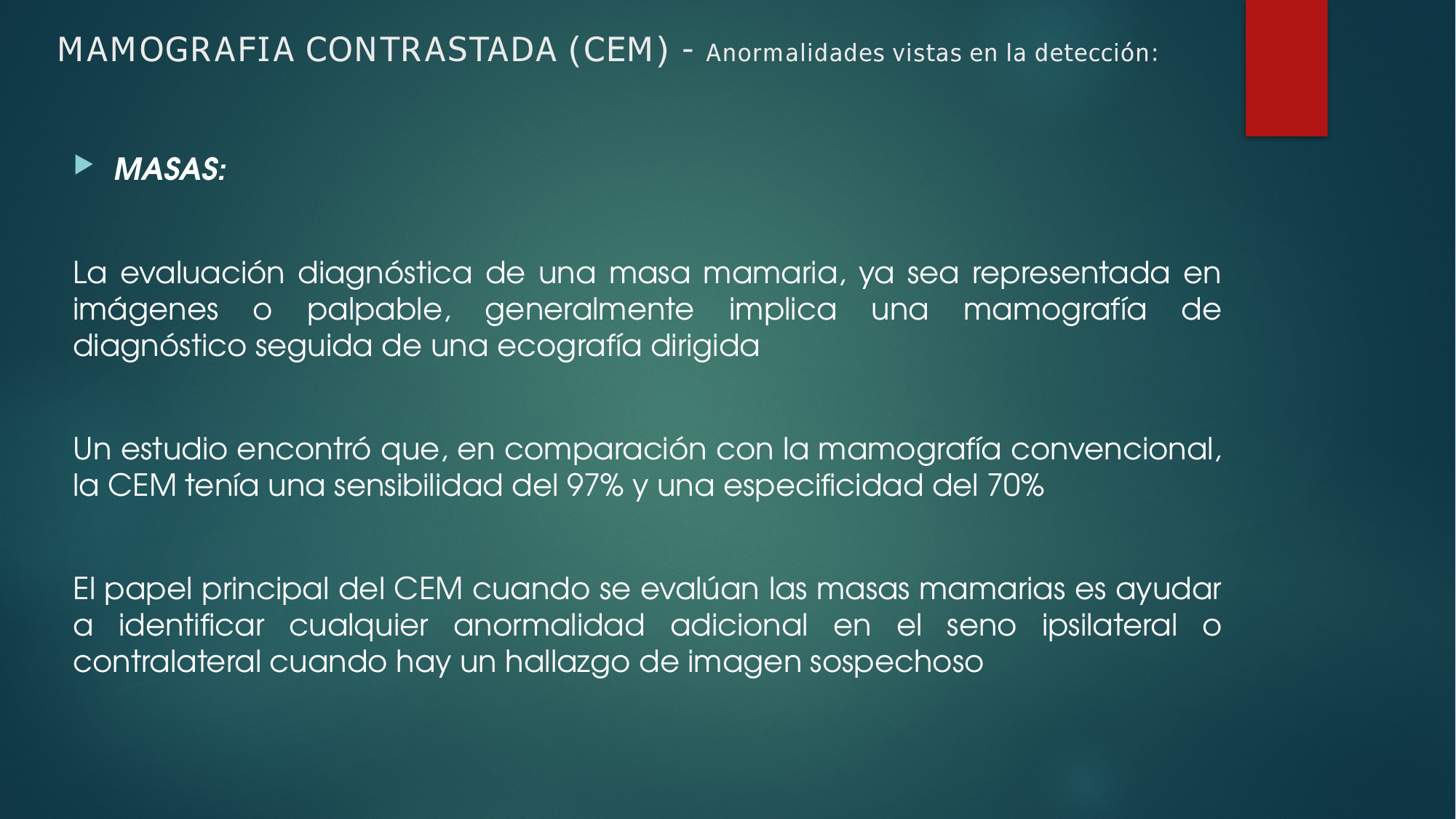

# MAMOGRAFIA CONTRASTADA (CEM) - Anormalidades vistas en la detección:
MASAS:

La evaluación diagnóstica de una masa mamaria, ya sea representada en imágenes o palpable, generalmente implica una mamografía de diagnóstico seguida de una ecografía dirigida

Un estudio encontró que, en comparación con la mamografía convencional, la CEM tenía una sensibilidad del 97% y una especificidad del 70%

El papel principal del CEM cuando se evalúan las masas mamarias es ayudar a identificar cualquier anormalidad adicional en el seno ipsilateral o contralateral cuando hay un hallazgo de imagen sospechoso